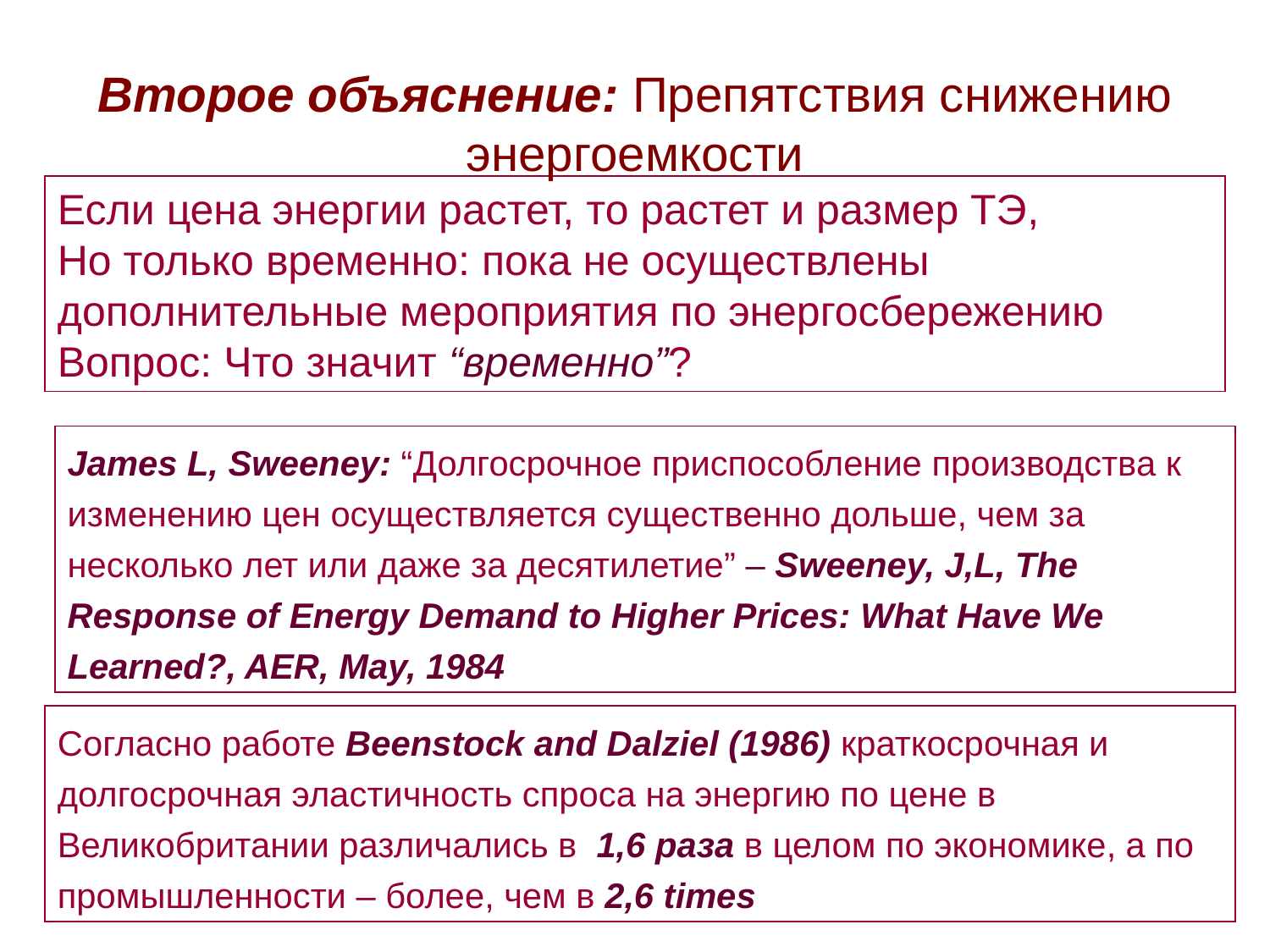

Второе объяснение: Препятствия снижению энергоемкости
Если цена энергии растет, то растет и размер ТЭ,
Но только временно: пока не осуществлены дополнительные мероприятия по энергосбережению
Вопрос: Что значит “временно”?

James L, Sweeney: “Долгосрочное приспособление производства к изменению цен осуществляется существенно дольше, чем за несколько лет или даже за десятилетие” – Sweeney, J,L, The Response of Energy Demand to Higher Prices: What Have We Learned?, AER, May, 1984
Согласно работе Beenstock and Dalziel (1986) краткосрочная и долгосрочная эластичность спроса на энергию по цене в Великобритании различались в  1,6 раза в целом по экономике, а по промышленности – более, чем в 2,6 times